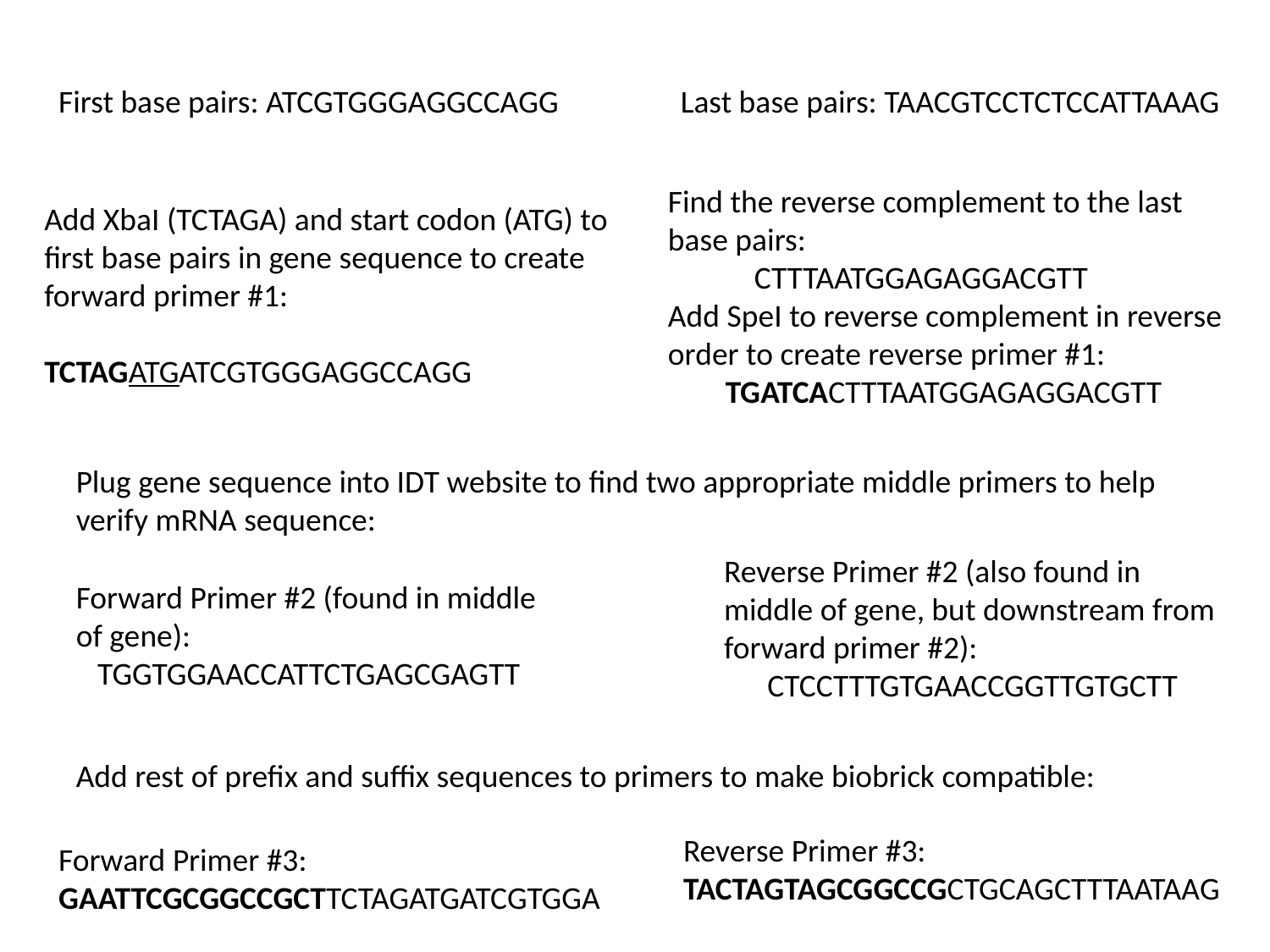

First base pairs: ATCGTGGGAGGCCAGG                 Last base pairs: TAACGTCCTCTCCATTAAAG
Find the reverse complement to the last base pairs:
            CTTTAATGGAGAGGACGTT
Add SpeI to reverse complement in reverse order to create reverse primer #1:
        TGATCACTTTAATGGAGAGGACGTT

Add XbaI (TCTAGA) and start codon (ATG) to first base pairs in gene sequence to create forward primer #1:
			TCTAGATGATCGTGGGAGGCCAGG

Plug gene sequence into IDT website to find two appropriate middle primers to help verify mRNA sequence:
Reverse Primer #2 (also found in middle of gene, but downstream from forward primer #2):
      CTCCTTTGTGAACCGGTTGTGCTT

Forward Primer #2 (found in middle of gene):
   TGGTGGAACCATTCTGAGCGAGTT
Add rest of prefix and suffix sequences to primers to make biobrick compatible:
Reverse Primer #3: TACTAGTAGCGGCCGCTGCAGCTTTAATAAG

Forward Primer #3: GAATTCGCGGCCGCTTCTAGATGATCGTGGA